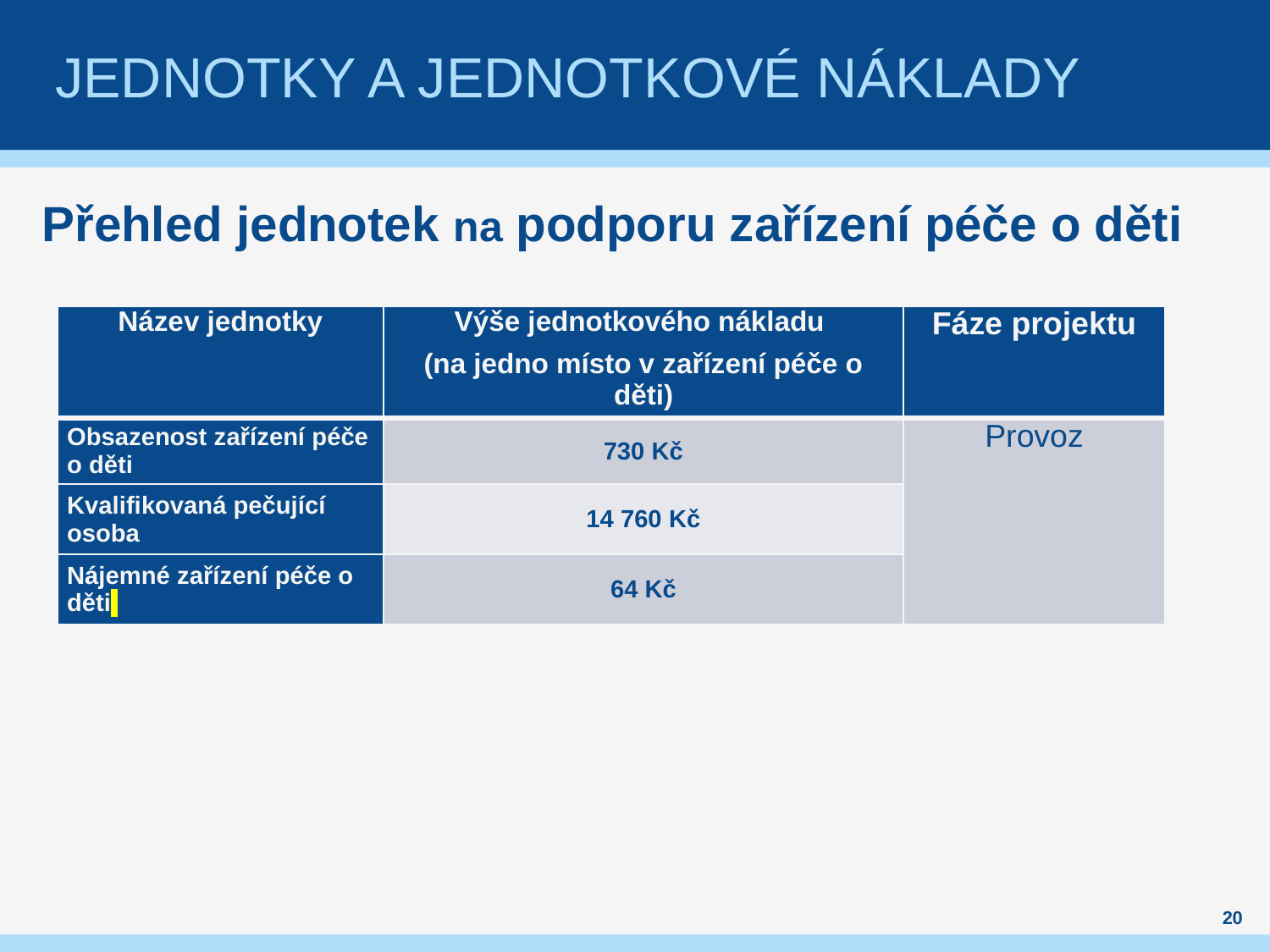

# Jednotky a jednotkové náklady
Přehled jednotek na podporu zařízení péče o děti
| Název jednotky | Výše jednotkového nákladu (na jedno místo v zařízení péče o děti) | Fáze projektu |
| --- | --- | --- |
| Obsazenost zařízení péče o děti | 730 Kč | Provoz |
| Kvalifikovaná pečující osoba | 14 760 Kč |  |
| Nájemné zařízení péče o děti | 64 Kč |  |

20